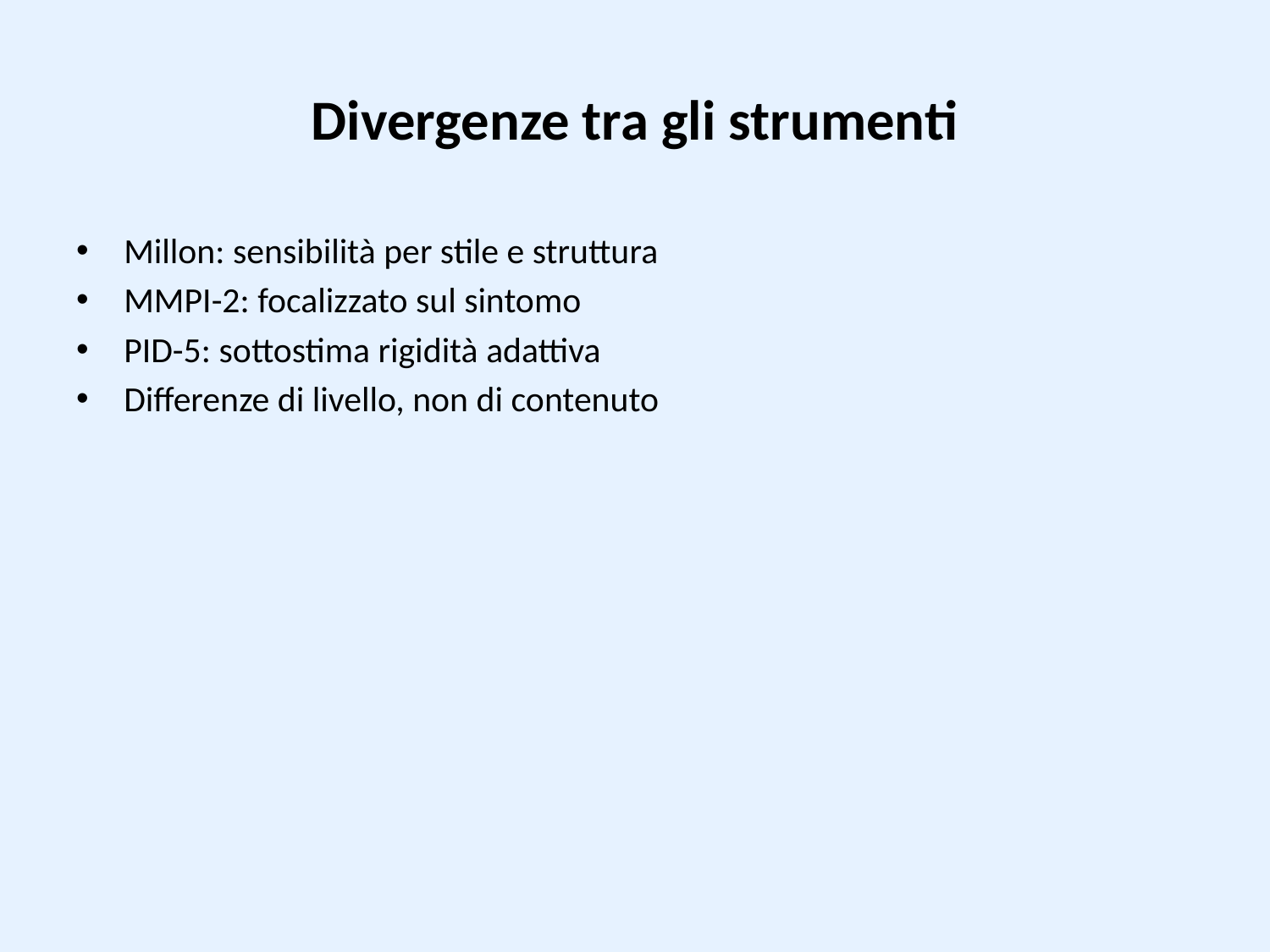

# Divergenze tra gli strumenti
Millon: sensibilità per stile e struttura
MMPI-2: focalizzato sul sintomo
PID-5: sottostima rigidità adattiva
Differenze di livello, non di contenuto